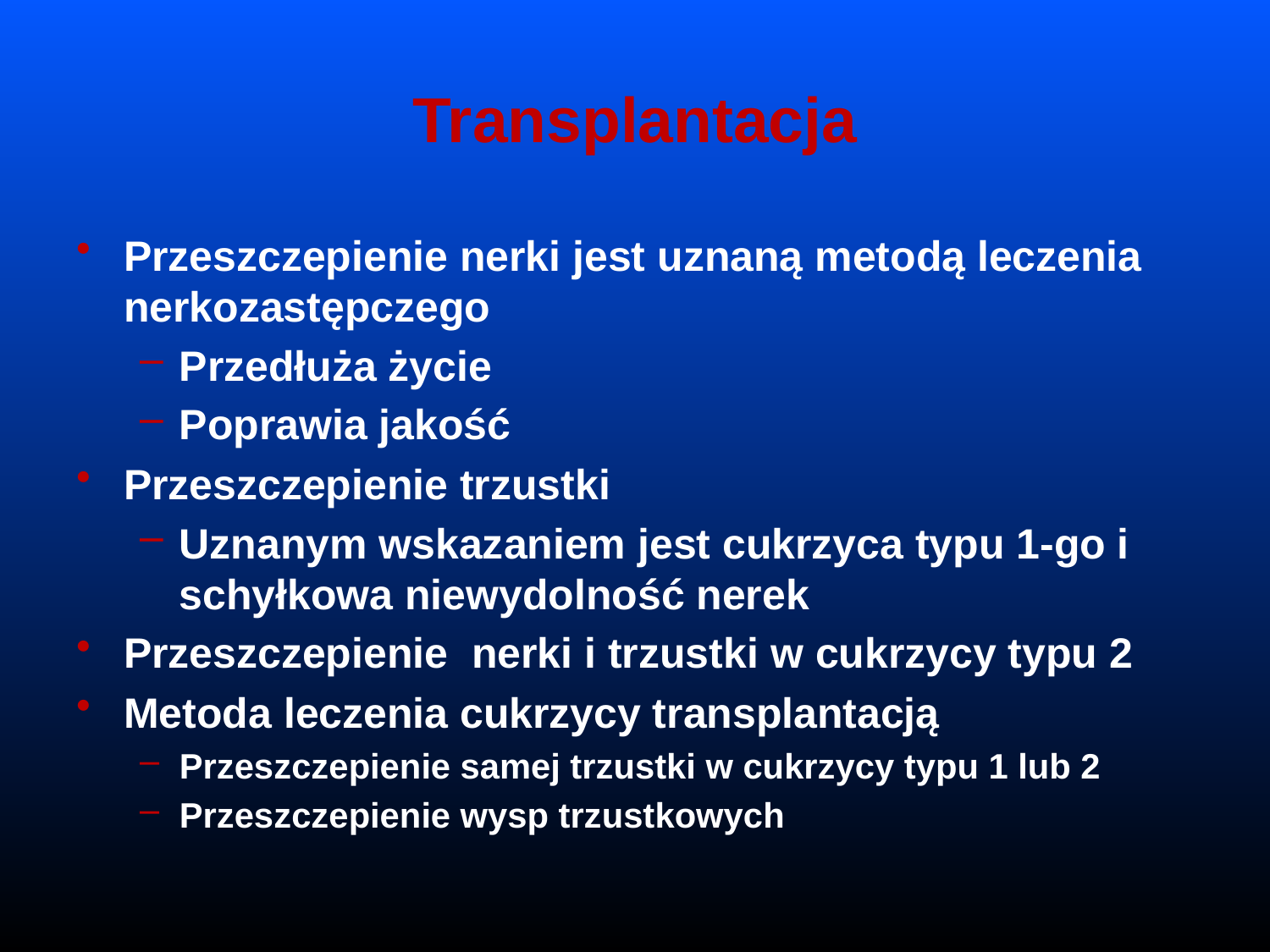

# Transplantacja
Przeszczepienie nerki jest uznaną metodą leczenia nerkozastępczego
Przedłuża życie
Poprawia jakość
Przeszczepienie trzustki
Uznanym wskazaniem jest cukrzyca typu 1-go i schyłkowa niewydolność nerek
Przeszczepienie  nerki i trzustki w cukrzycy typu 2
Metoda leczenia cukrzycy transplantacją
Przeszczepienie samej trzustki w cukrzycy typu 1 lub 2
Przeszczepienie wysp trzustkowych